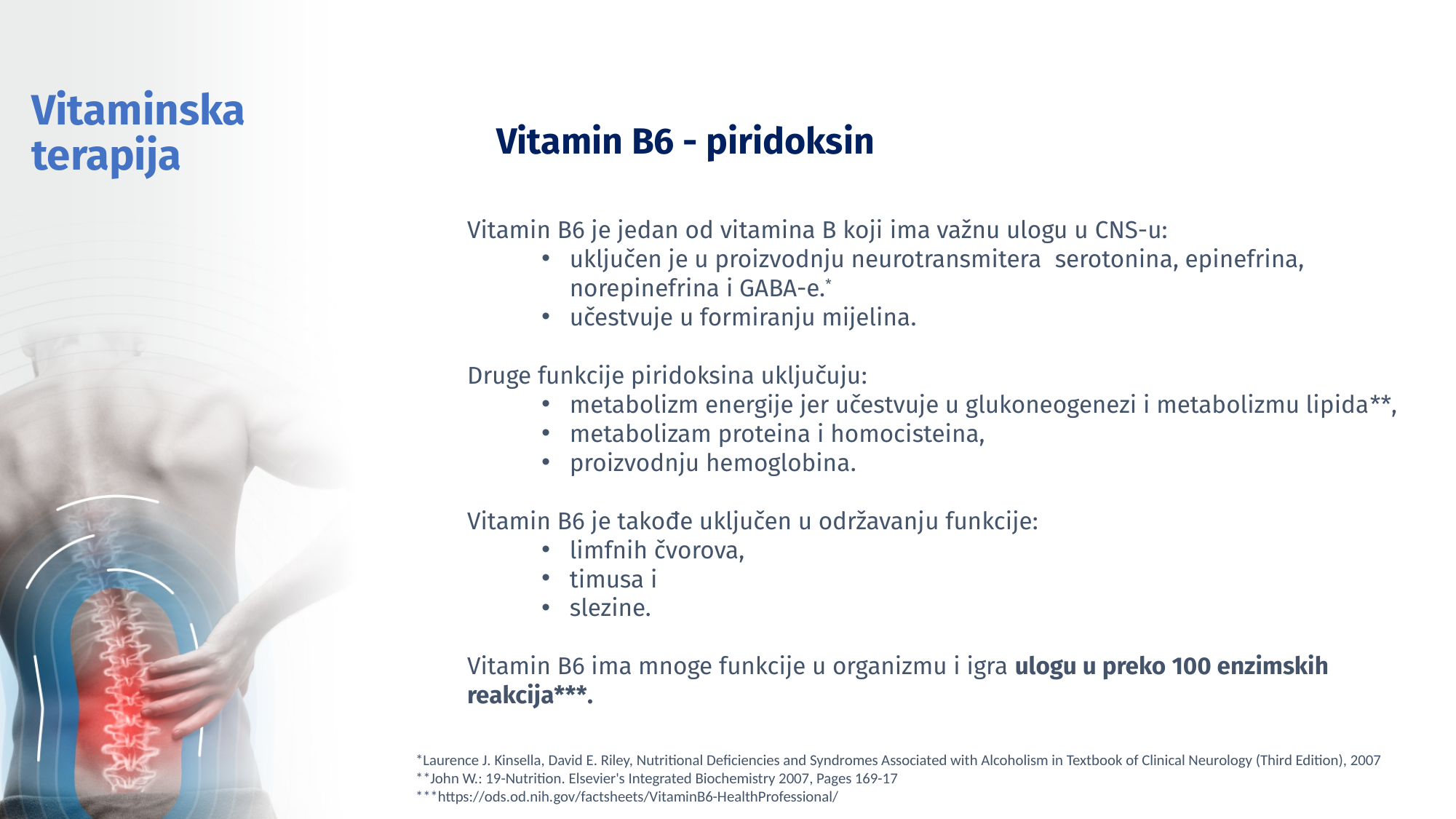

# Vitaminska terapija
Vitamin B6 - piridoksin
Vitamin B6 je jedan od vitamina B koji ima važnu ulogu u CNS-u:
uključen je u proizvodnju neurotransmitera  serotonina, epinefrina, norepinefrina i GABA-e.*
učestvuje u formiranju mijelina.

Druge funkcije piridoksina uključuju:
metabolizm energije jer učestvuje u glukoneogenezi i metabolizmu lipida**,
metabolizam proteina i homocisteina,
proizvodnju hemoglobina.

Vitamin B6 je takođe uključen u održavanju funkcije:
limfnih čvorova,
timusa i
slezine.

Vitamin B6 ima mnoge funkcije u organizmu i igra ulogu u preko 100 enzimskih reakcija***.

*Laurence J. Kinsella, David E. Riley, Nutritional Deficiencies and Syndromes Associated with Alcoholism in Textbook of Clinical Neurology (Third Edition), 2007
**John W.: 19-Nutrition. Elsevier's Integrated Biochemistry 2007, Pages 169-17
***https://ods.od.nih.gov/factsheets/VitaminB6-HealthProfessional/